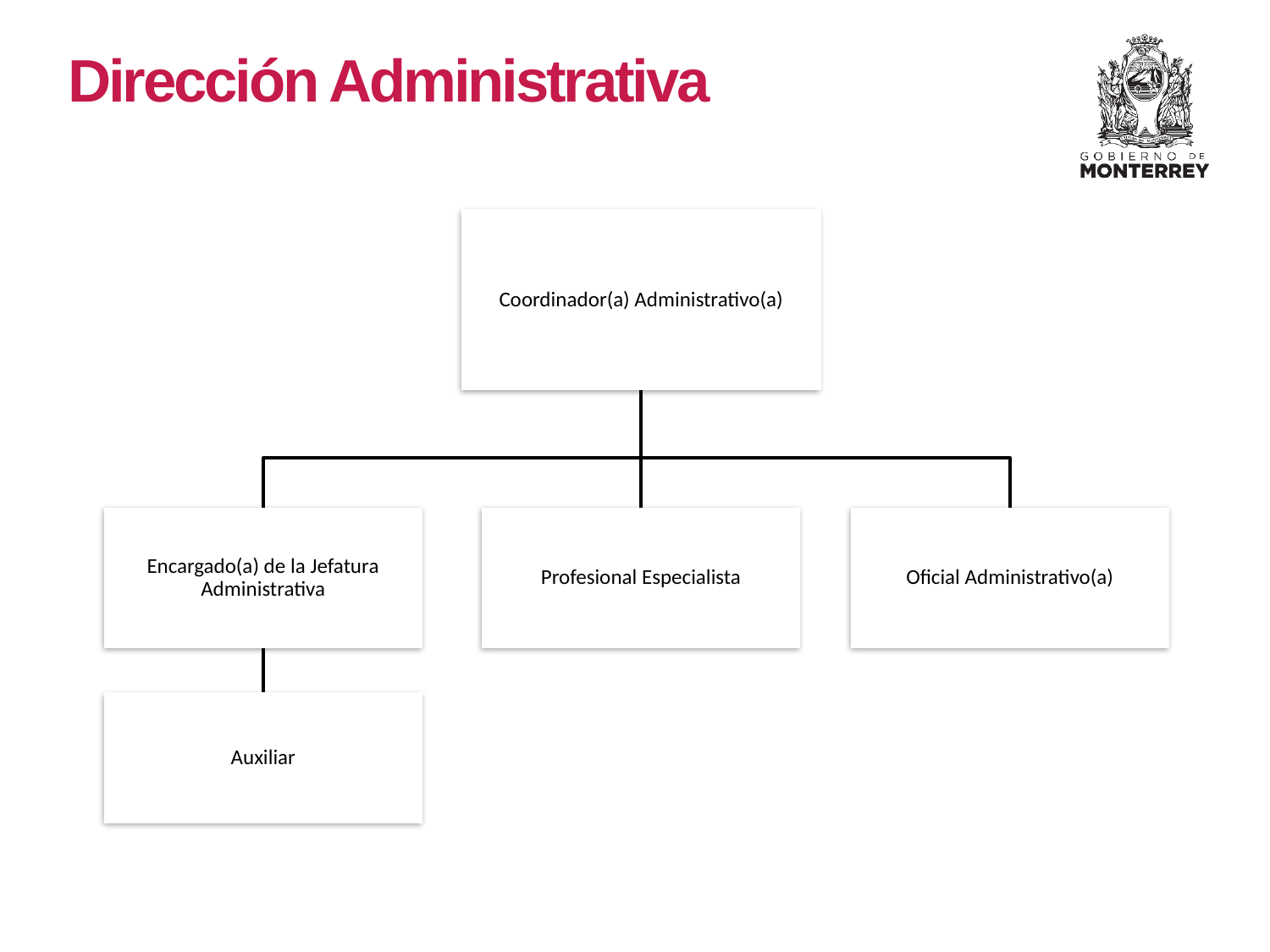

Dirección Administrativa
Coordinador(a) Administrativo(a)
Encargado(a) de la Jefatura Administrativa
Auxiliar
Profesional Especialista
Oficial Administrativo(a)